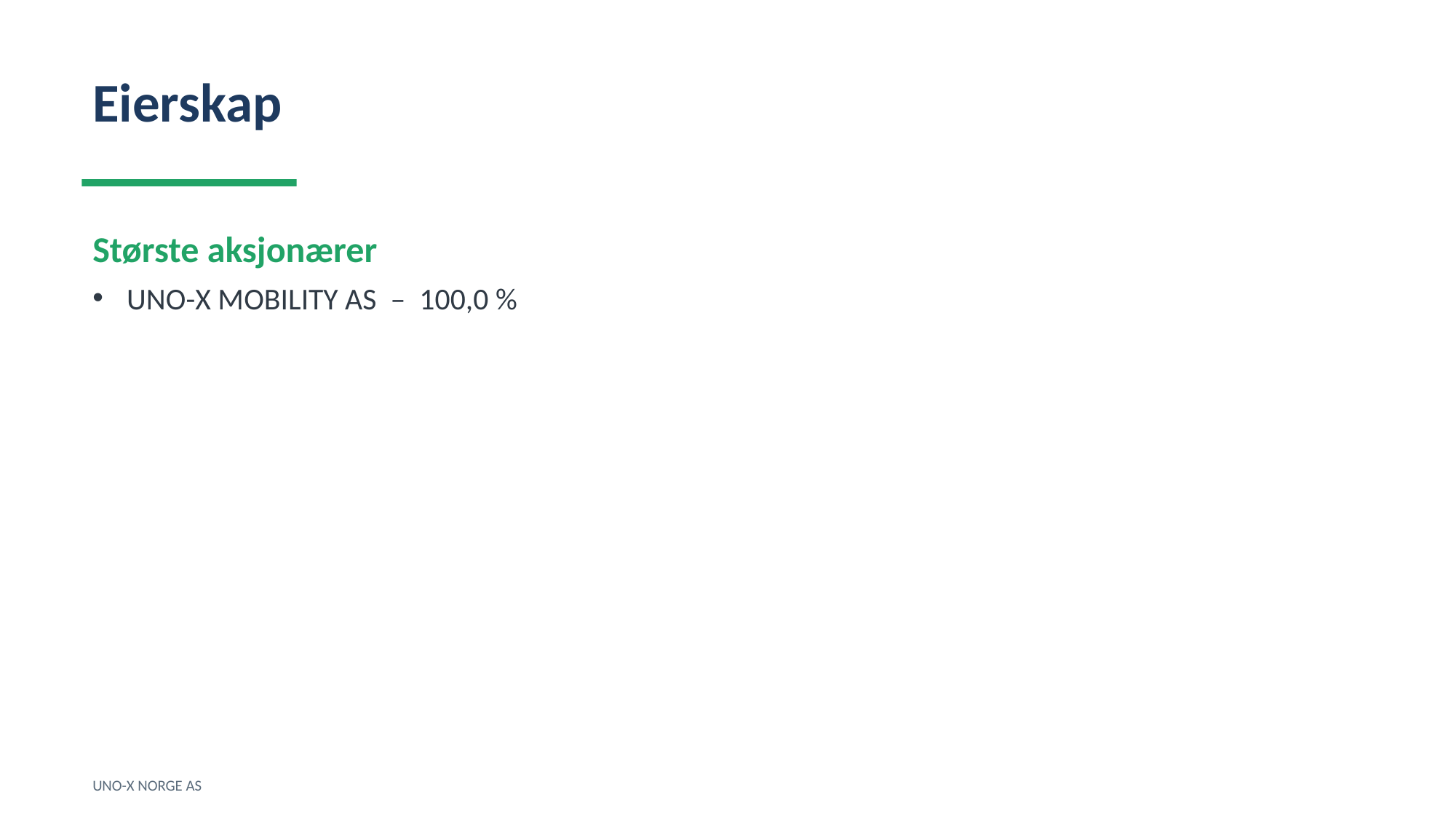

Eierskap

Største aksjonærer
UNO-X MOBILITY AS  –  100,0 %
UNO-X NORGE AS